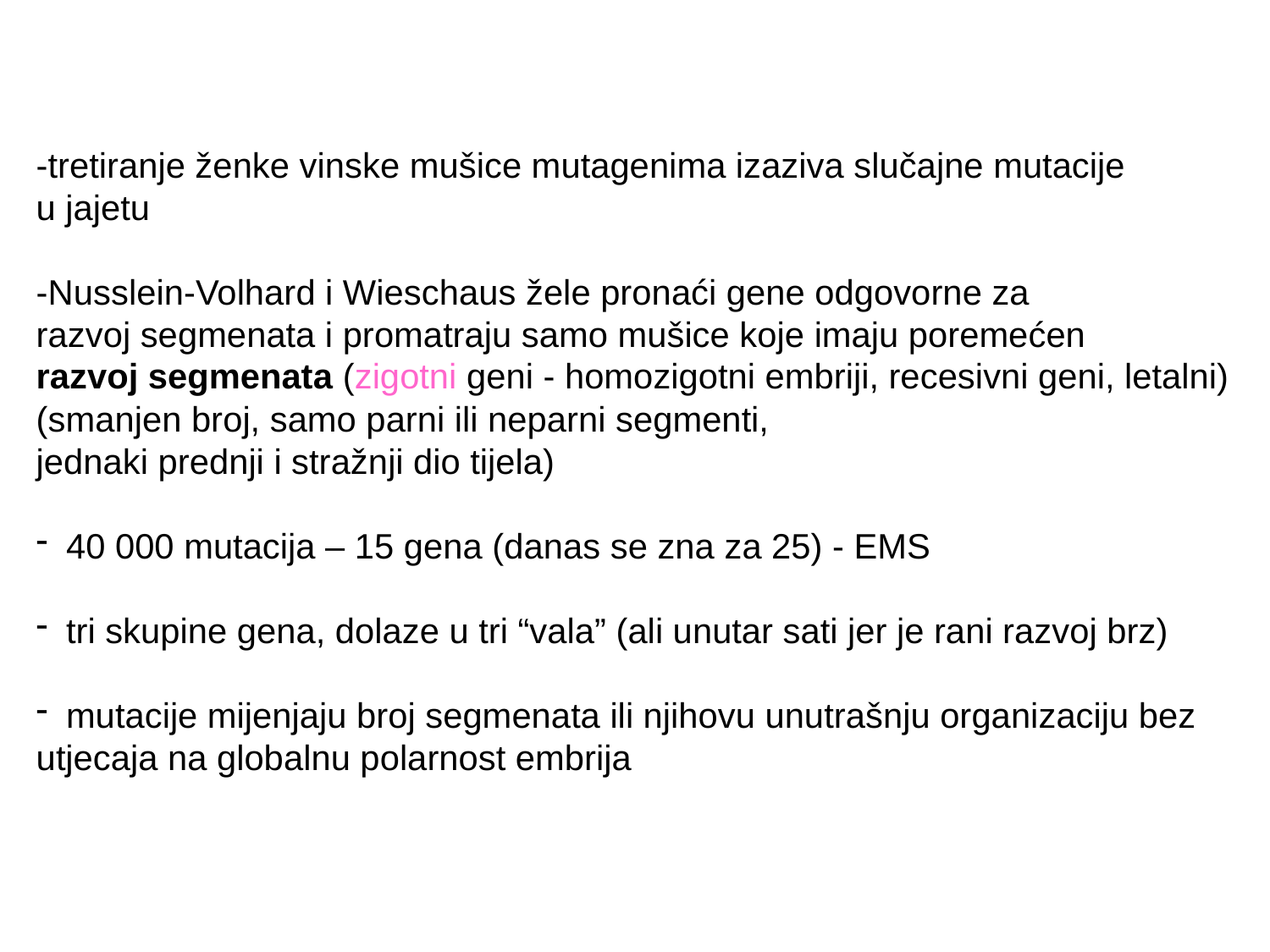

-tretiranje ženke vinske mušice mutagenima izaziva slučajne mutacije
u jajetu

-Nusslein-Volhard i Wieschaus žele pronaći gene odgovorne za
razvoj segmenata i promatraju samo mušice koje imaju poremećen
razvoj segmenata (zigotni geni - homozigotni embriji, recesivni geni, letalni)
(smanjen broj, samo parni ili neparni segmenti,
jednaki prednji i stražnji dio tijela)

40 000 mutacija – 15 gena (danas se zna za 25) - EMS

tri skupine gena, dolaze u tri “vala” (ali unutar sati jer je rani razvoj brz)

mutacije mijenjaju broj segmenata ili njihovu unutrašnju organizaciju bez
utjecaja na globalnu polarnost embrija